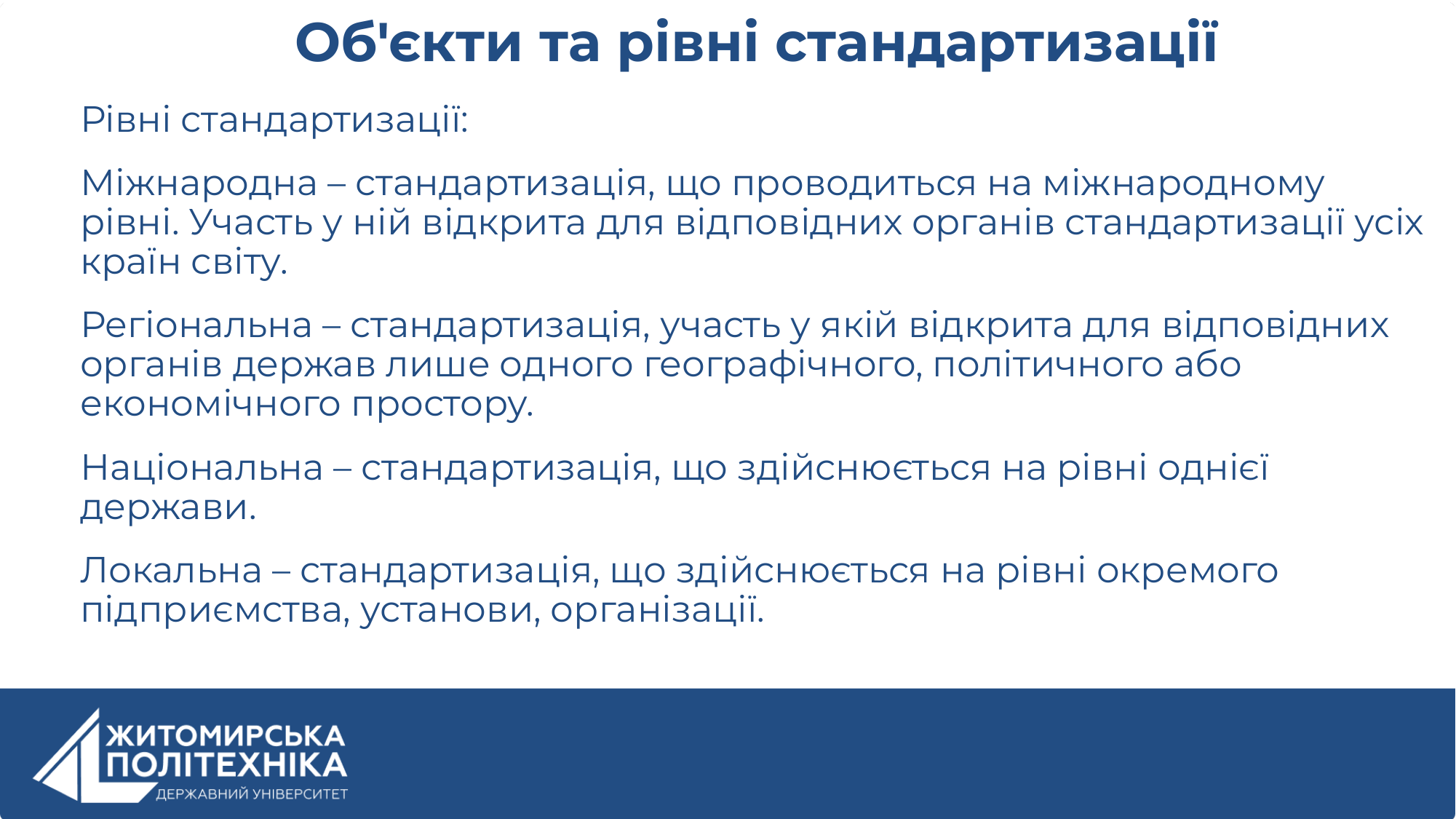

Об'єкти та рівні стандартизації
Рівні стандартизації:
Міжнародна – стандартизація, що проводиться на міжнародному рівні. Участь у ній відкрита для відповідних органів стандартизації усіх країн світу.
Регіональна – стандартизація, участь у якій відкрита для відповідних органів держав лише одного географічного, політичного або економічного простору.
Національна – стандартизація, що здійснюється на рівні однієї держави.
Локальна – стандартизація, що здійснюється на рівні окремого підприємства, установи, організації.